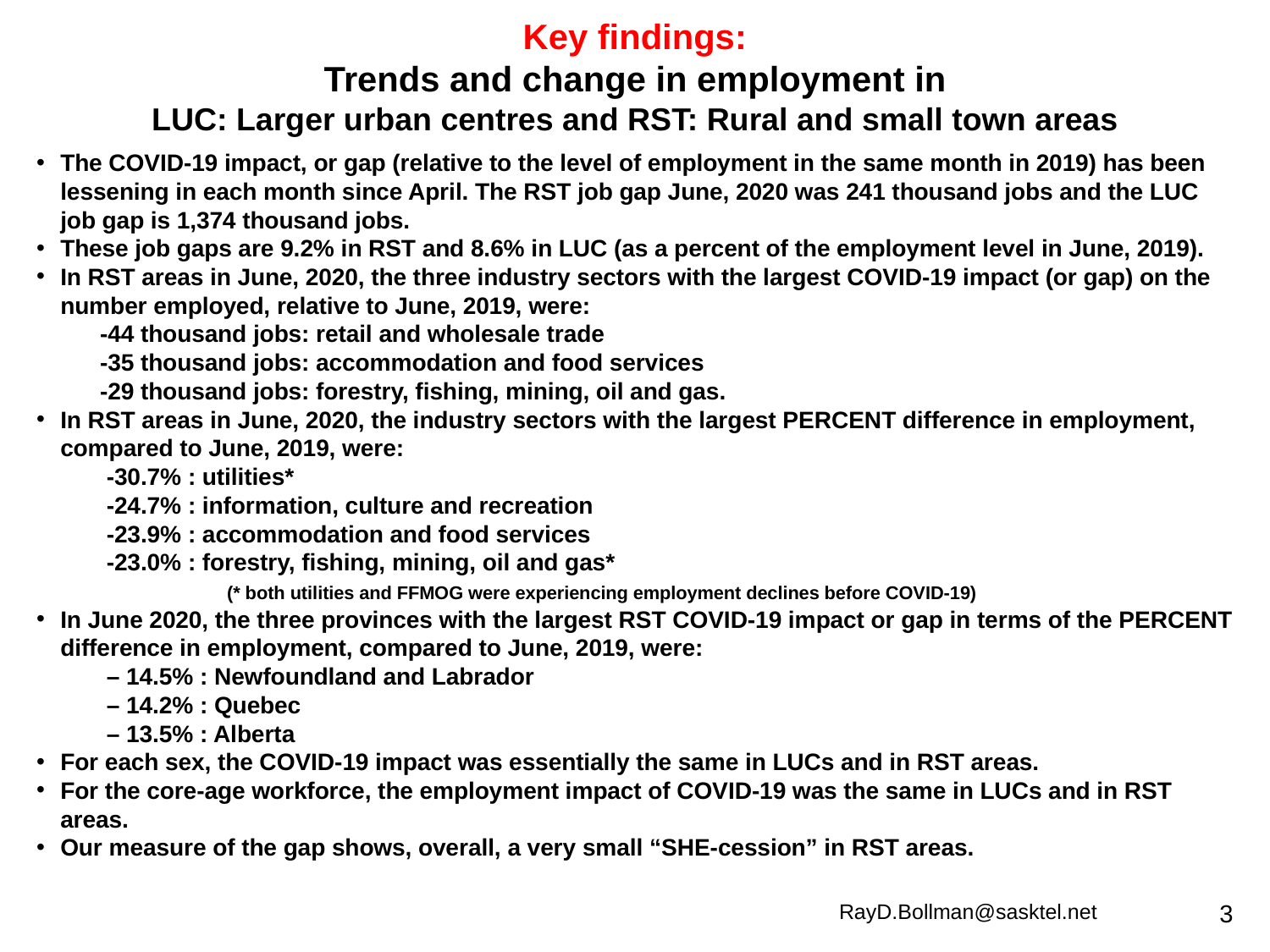

Key findings:
Trends and change in employment in
LUC: Larger urban centres and RST: Rural and small town areas

The COVID-19 impact, or gap (relative to the level of employment in the same month in 2019) has been lessening in each month since April. The RST job gap June, 2020 was 241 thousand jobs and the LUC job gap is 1,374 thousand jobs.
These job gaps are 9.2% in RST and 8.6% in LUC (as a percent of the employment level in June, 2019).
In RST areas in June, 2020, the three industry sectors with the largest COVID-19 impact (or gap) on the number employed, relative to June, 2019, were:
-44 thousand jobs: retail and wholesale trade
-35 thousand jobs: accommodation and food services
-29 thousand jobs: forestry, fishing, mining, oil and gas.
In RST areas in June, 2020, the industry sectors with the largest PERCENT difference in employment, compared to June, 2019, were:
 -30.7% : utilities*
 -24.7% : information, culture and recreation
 -23.9% : accommodation and food services
 -23.0% : forestry, fishing, mining, oil and gas*
	(* both utilities and FFMOG were experiencing employment declines before COVID-19)
In June 2020, the three provinces with the largest RST COVID-19 impact or gap in terms of the PERCENT difference in employment, compared to June, 2019, were:
 – 14.5% : Newfoundland and Labrador
 – 14.2% : Quebec
 – 13.5% : Alberta
For each sex, the COVID-19 impact was essentially the same in LUCs and in RST areas.
For the core-age workforce, the employment impact of COVID-19 was the same in LUCs and in RST areas.
Our measure of the gap shows, overall, a very small “SHE-cession” in RST areas.

RayD.Bollman@sasktel.net
3